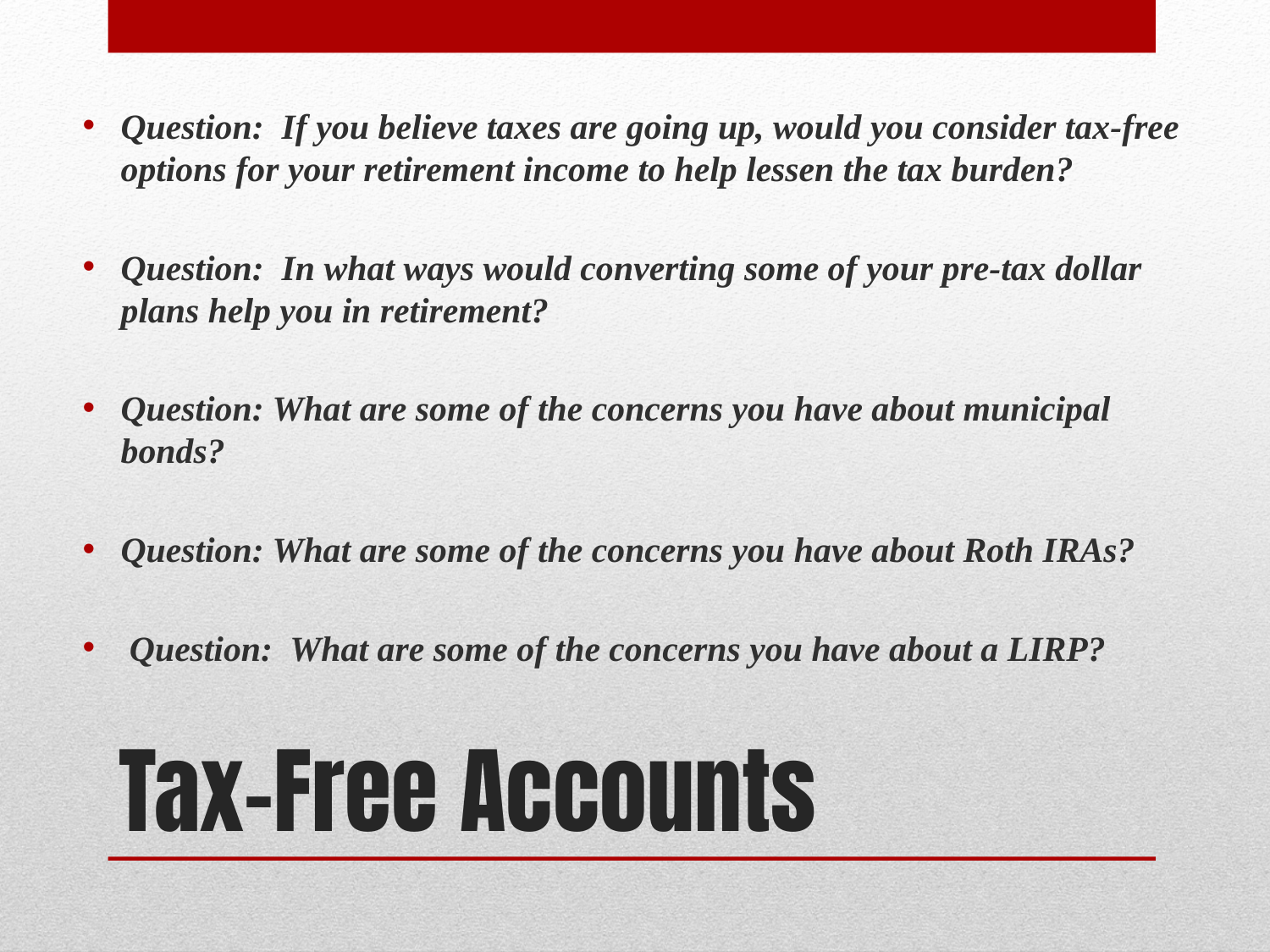

Question:  If you believe taxes are going up, would you consider tax-free options for your retirement income to help lessen the tax burden?

Question:  In what ways would converting some of your pre-tax dollar plans help you in retirement?

Question: What are some of the concerns you have about municipal bonds?

Question: What are some of the concerns you have about Roth IRAs?

 Question:  What are some of the concerns you have about a LIRP?
# Tax-Free Accounts